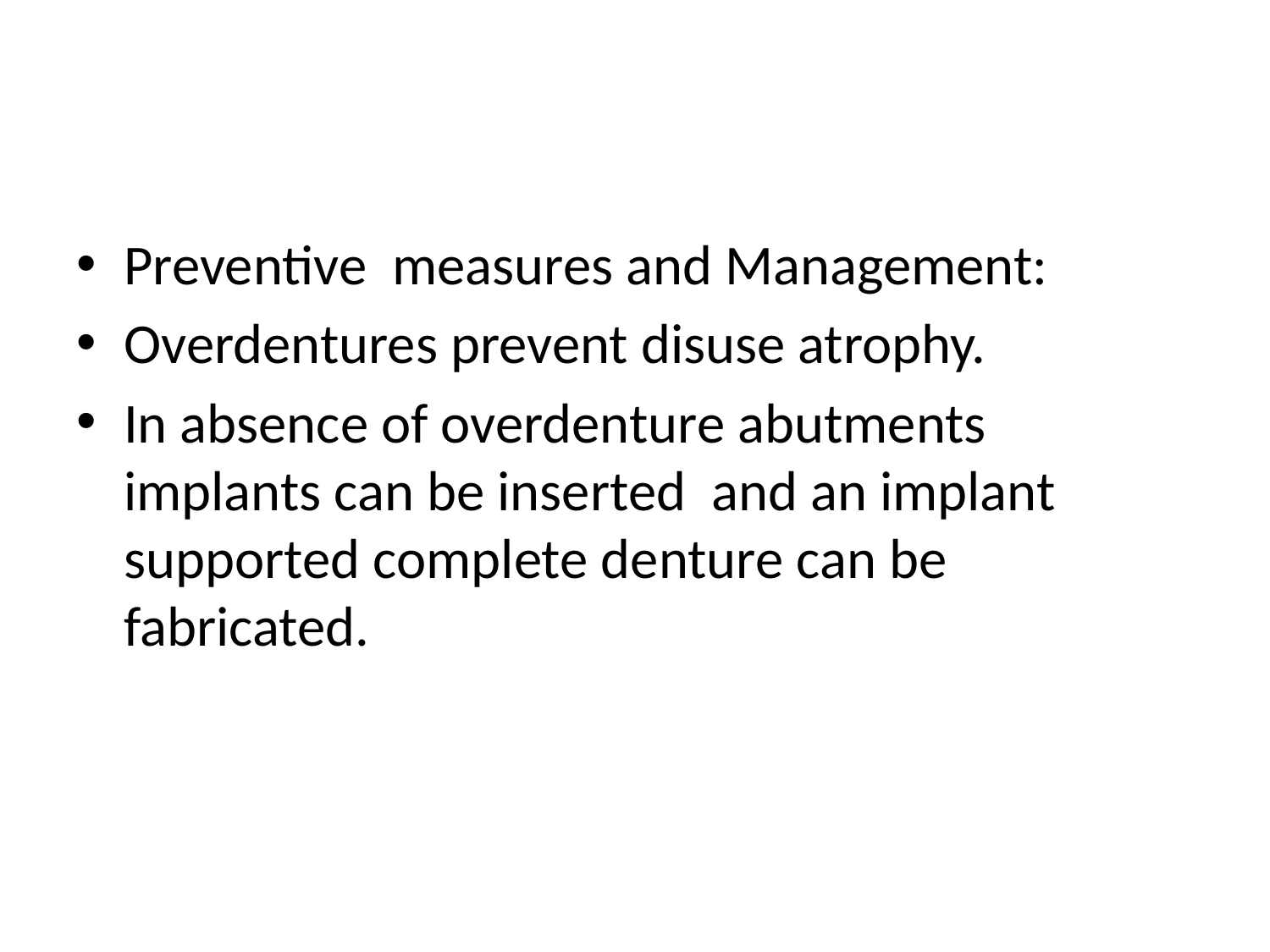

#
Preventive  measures and Management:
Overdentures prevent disuse atrophy.
In absence of overdenture abutments implants can be inserted  and an implant supported complete denture can be fabricated.